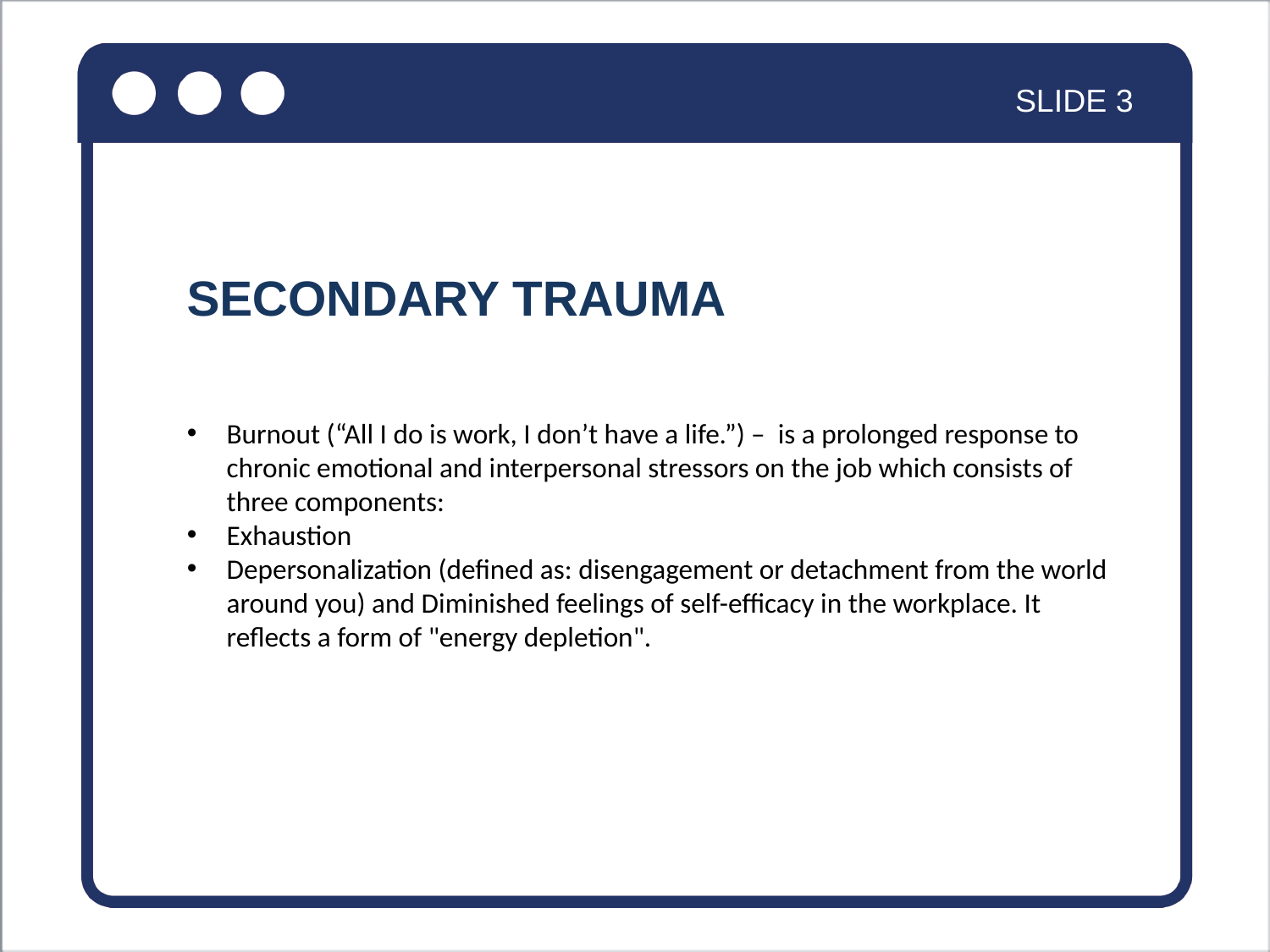

SLIDE 3

SECONDARY TRAUMA
Burnout (“All I do is work, I don’t have a life.”) –  is a prolonged response to chronic emotional and interpersonal stressors on the job which consists of three components:
Exhaustion
Depersonalization (defined as: disengagement or detachment from the world around you) and Diminished feelings of self-efficacy in the workplace. It reflects a form of "energy depletion".